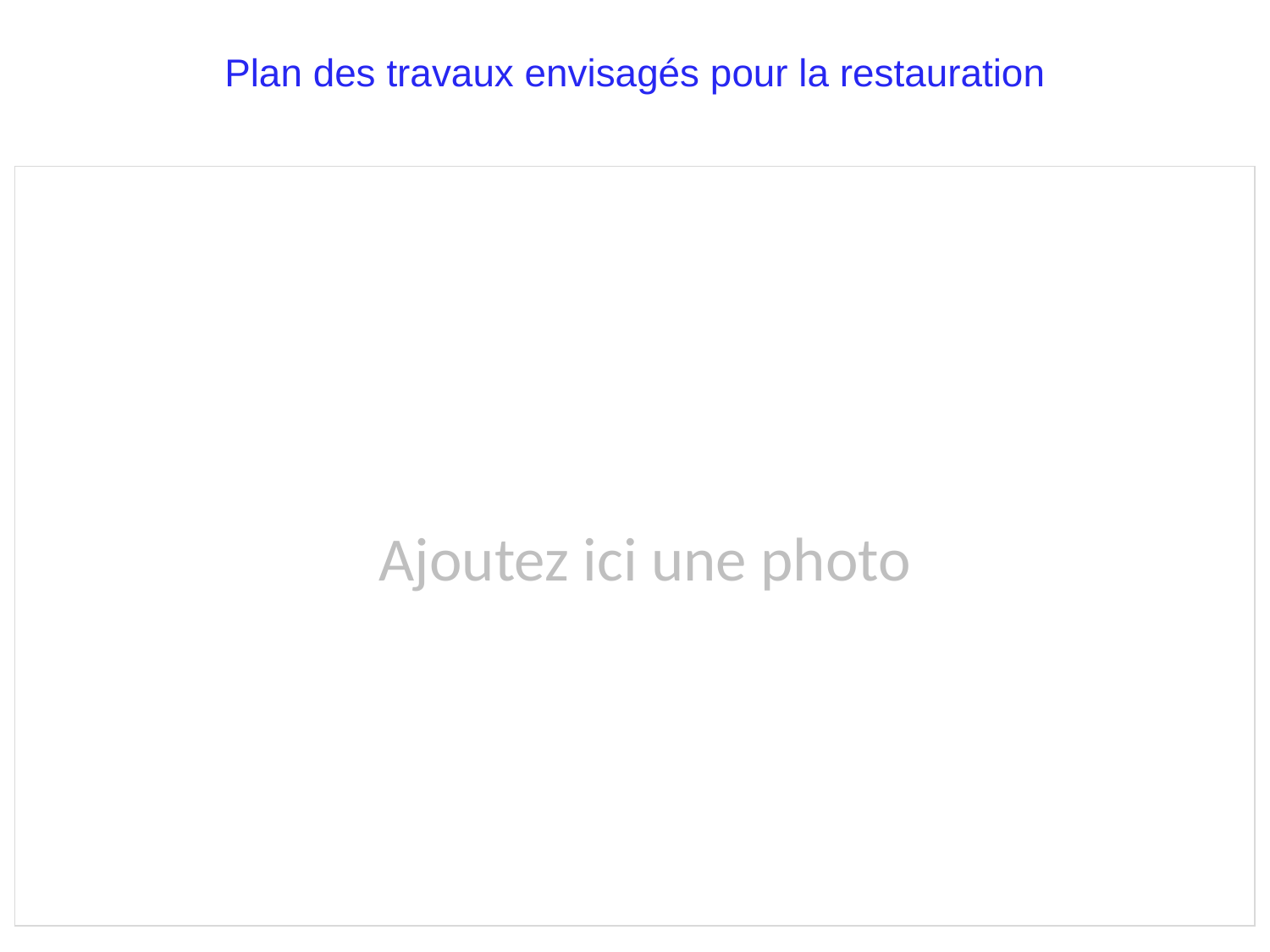

Plan des travaux envisagés pour la restauration

Ajoutez ici une photo